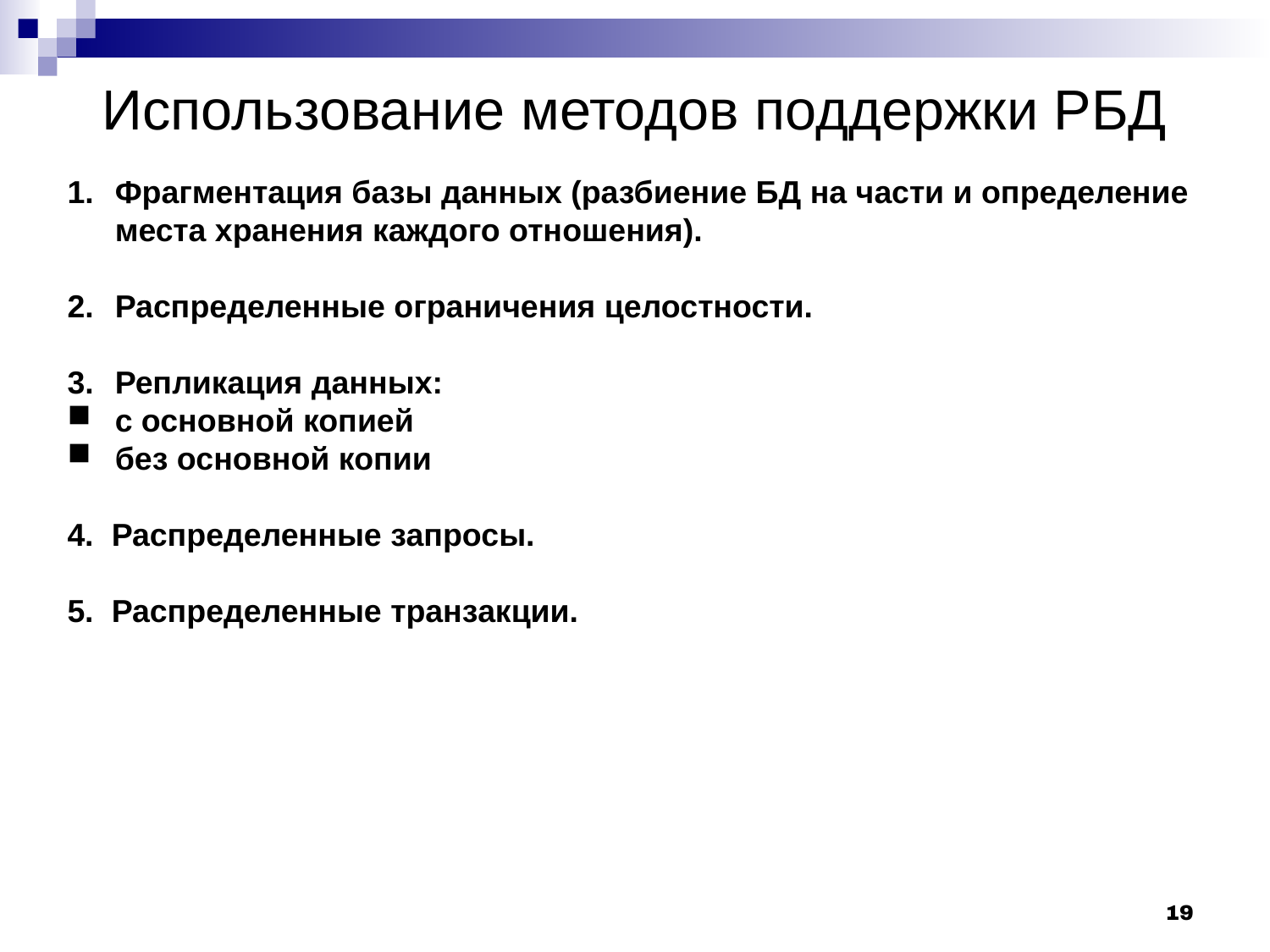

# Использование методов поддержки РБД
Фрагментация базы данных (разбиение БД на части и определение места хранения каждого отношения).

Распределенные ограничения целостности.

Репликация данных:
с основной копией
без основной копии

4.  Распределенные запросы.

5.  Распределенные транзакции.

19